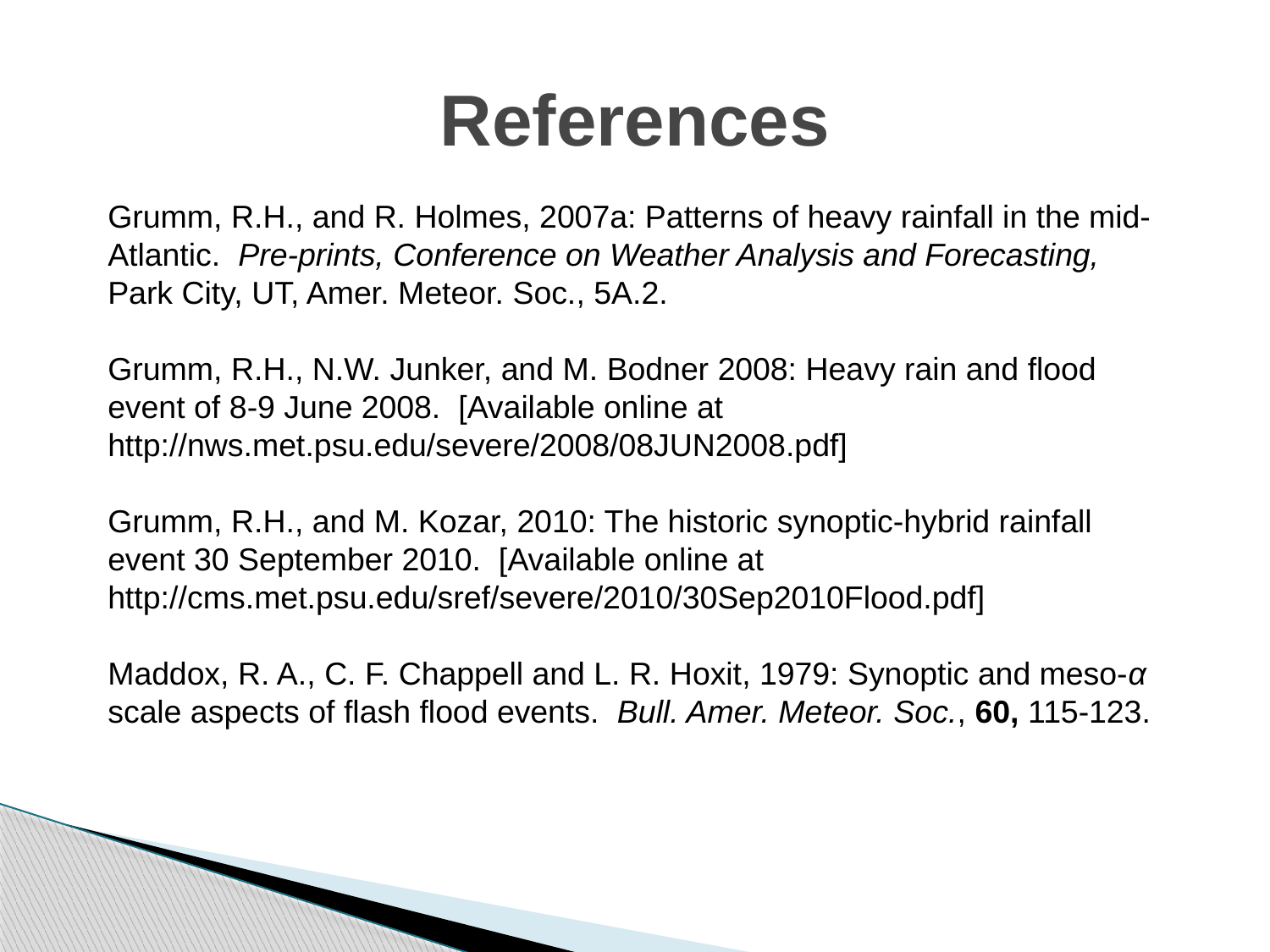

# References
Grumm, R.H., and R. Holmes, 2007a: Patterns of heavy rainfall in the mid-Atlantic.  Pre-prints, Conference on Weather Analysis and Forecasting, Park City, UT, Amer. Meteor. Soc., 5A.2.

Grumm, R.H., N.W. Junker, and M. Bodner 2008: Heavy rain and flood event of 8-9 June 2008.  [Available online at http://nws.met.psu.edu/severe/2008/08JUN2008.pdf]

Grumm, R.H., and M. Kozar, 2010: The historic synoptic-hybrid rainfall event 30 September 2010.  [Available online at http://cms.met.psu.edu/sref/severe/2010/30Sep2010Flood.pdf]

Maddox, R. A., C. F. Chappell and L. R. Hoxit, 1979: Synoptic and meso-α scale aspects of flash flood events.  Bull. Amer. Meteor. Soc., 60, 115-123.